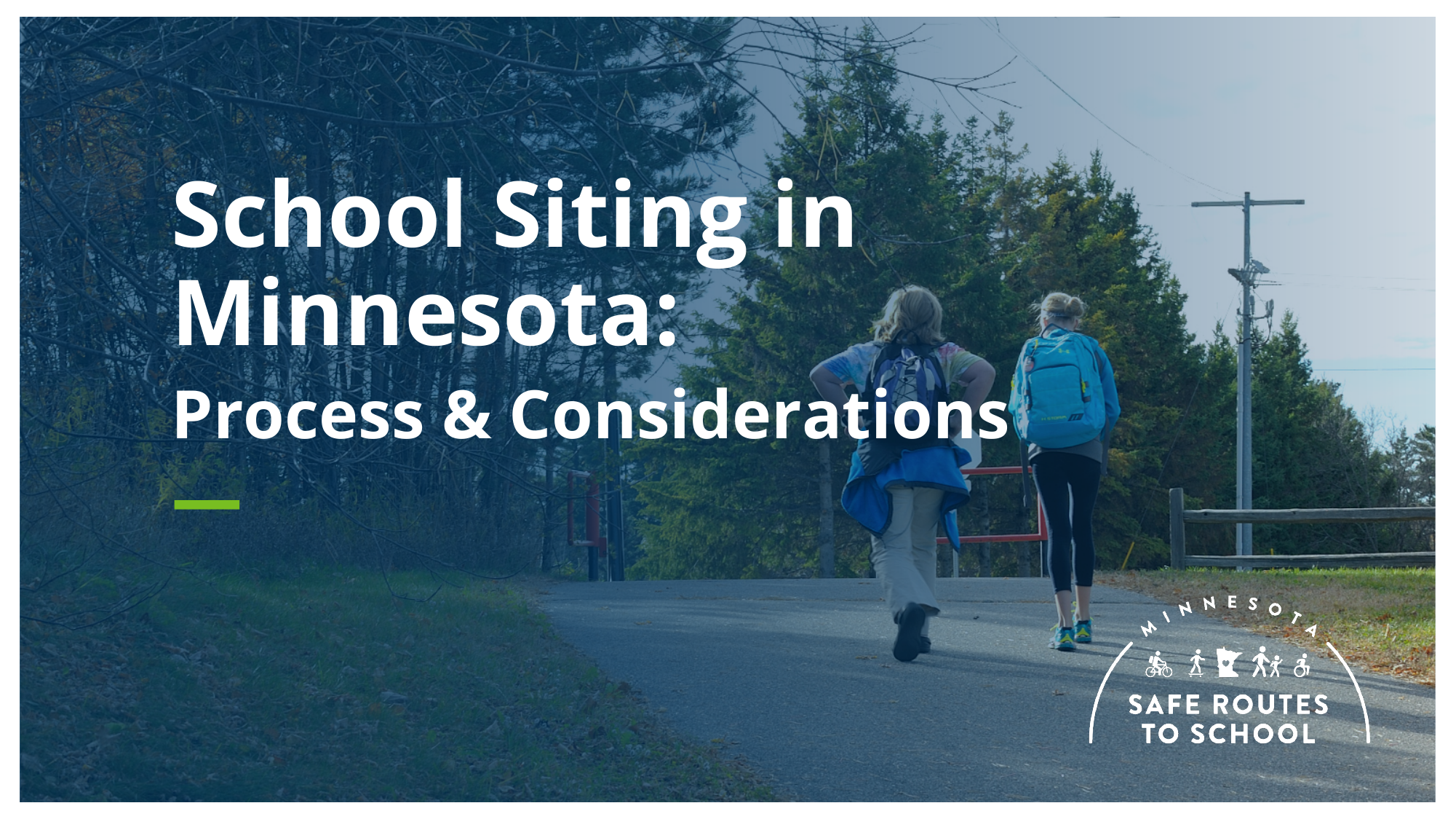

School Siting in Minnesota:
Process & Considerations